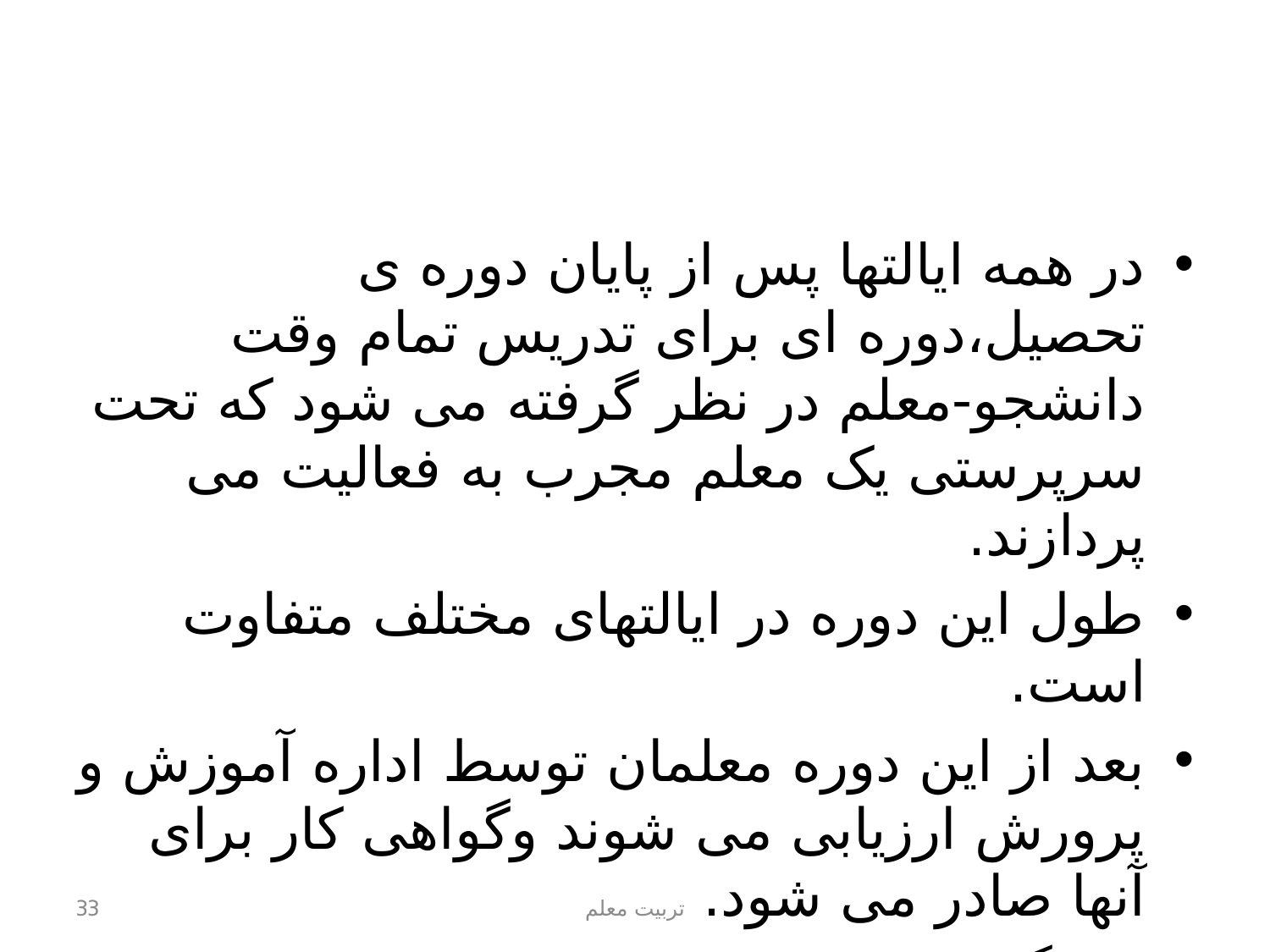

#
در همه ایالتها پس از پایان دوره ی تحصیل،دوره ای برای تدریس تمام وقت دانشجو-معلم در نظر گرفته می شود که تحت سرپرستی یک معلم مجرب به فعالیت می پردازند.
طول این دوره در ایالتهای مختلف متفاوت است.
بعد از این دوره معلمان توسط اداره آموزش و پرورش ارزیابی می شوند وگواهی کار برای آنها صادر می شود.
این گواهی از نظر درجه اعتبار،ارزشهای متفاوتی دارد که 3 نوع رایج آن:معلم دائمی،آزمایشی و موقت است.
33
تربیت معلم